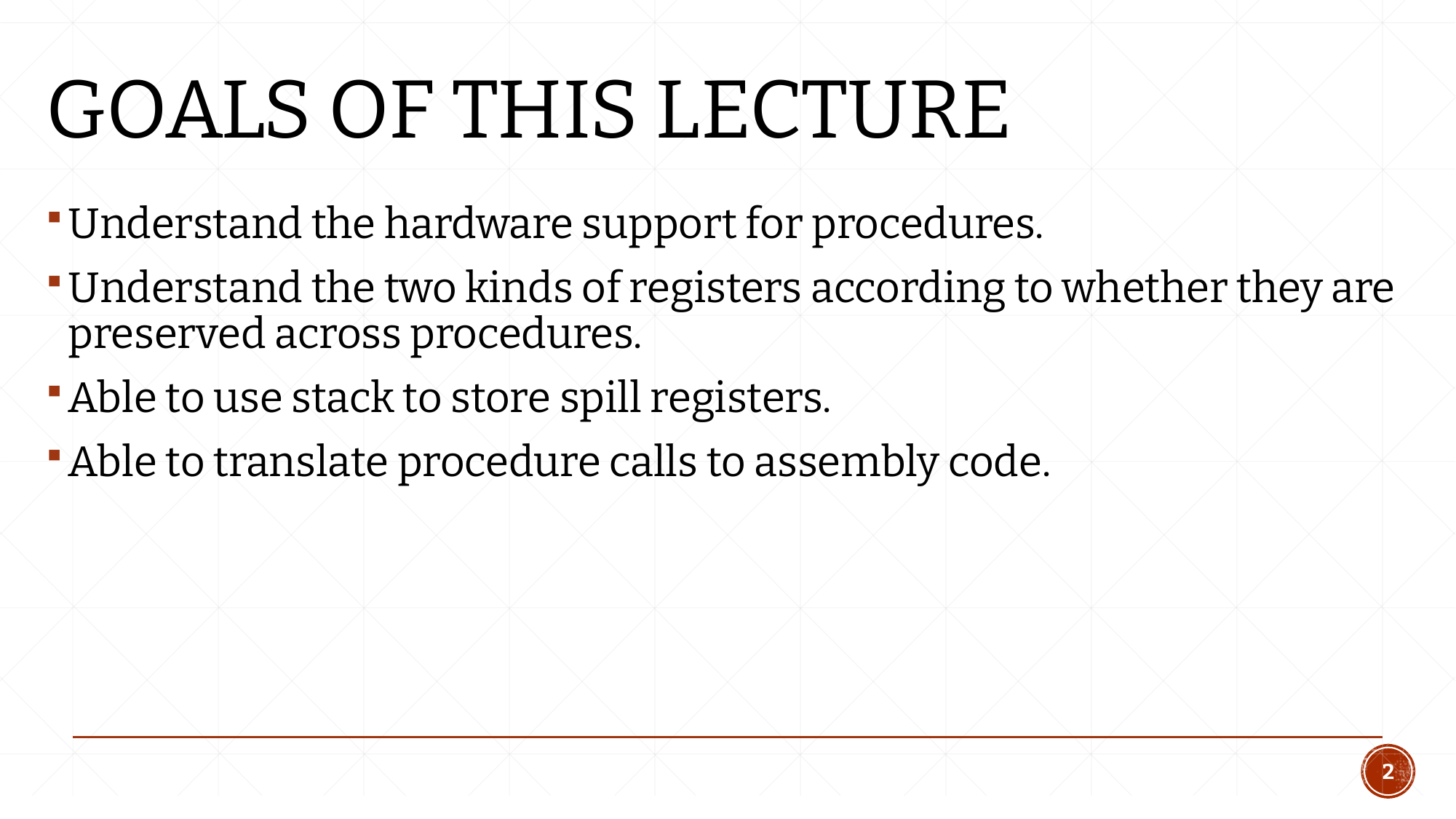

# Goals of this lecture
Understand the hardware support for procedures.
Understand the two kinds of registers according to whether they are preserved across procedures.
Able to use stack to store spill registers.
Able to translate procedure calls to assembly code.

2